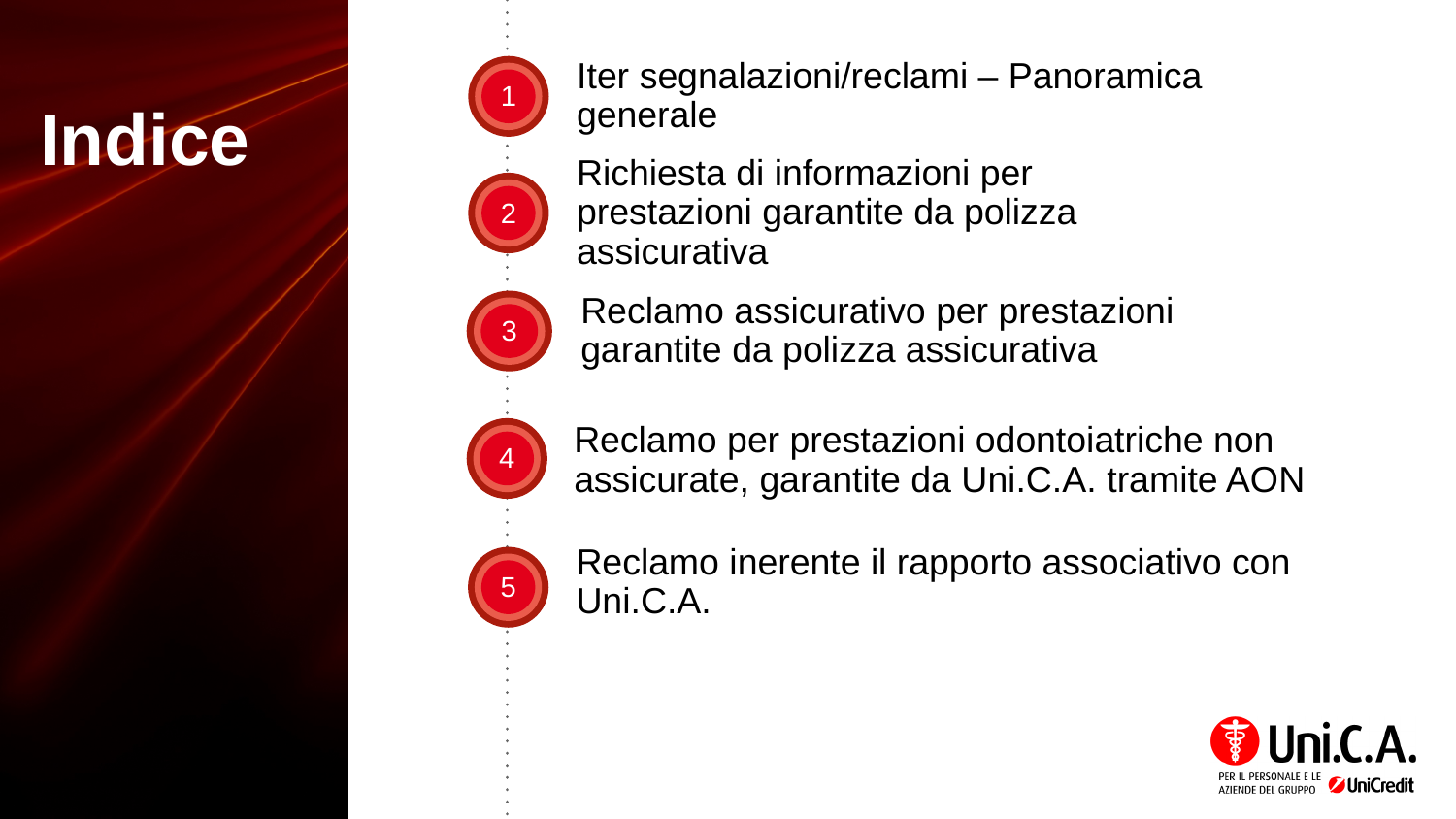

Iter segnalazioni/reclami – Panoramica generale

1
Richiesta di informazioni per prestazioni garantite da polizza assicurativa

2
Reclamo assicurativo per prestazioni garantite da polizza assicurativa

3
Reclamo per prestazioni odontoiatriche non assicurate, garantite da Uni.C.A. tramite AON

5

4
Reclamo inerente il rapporto associativo con Uni.C.A.